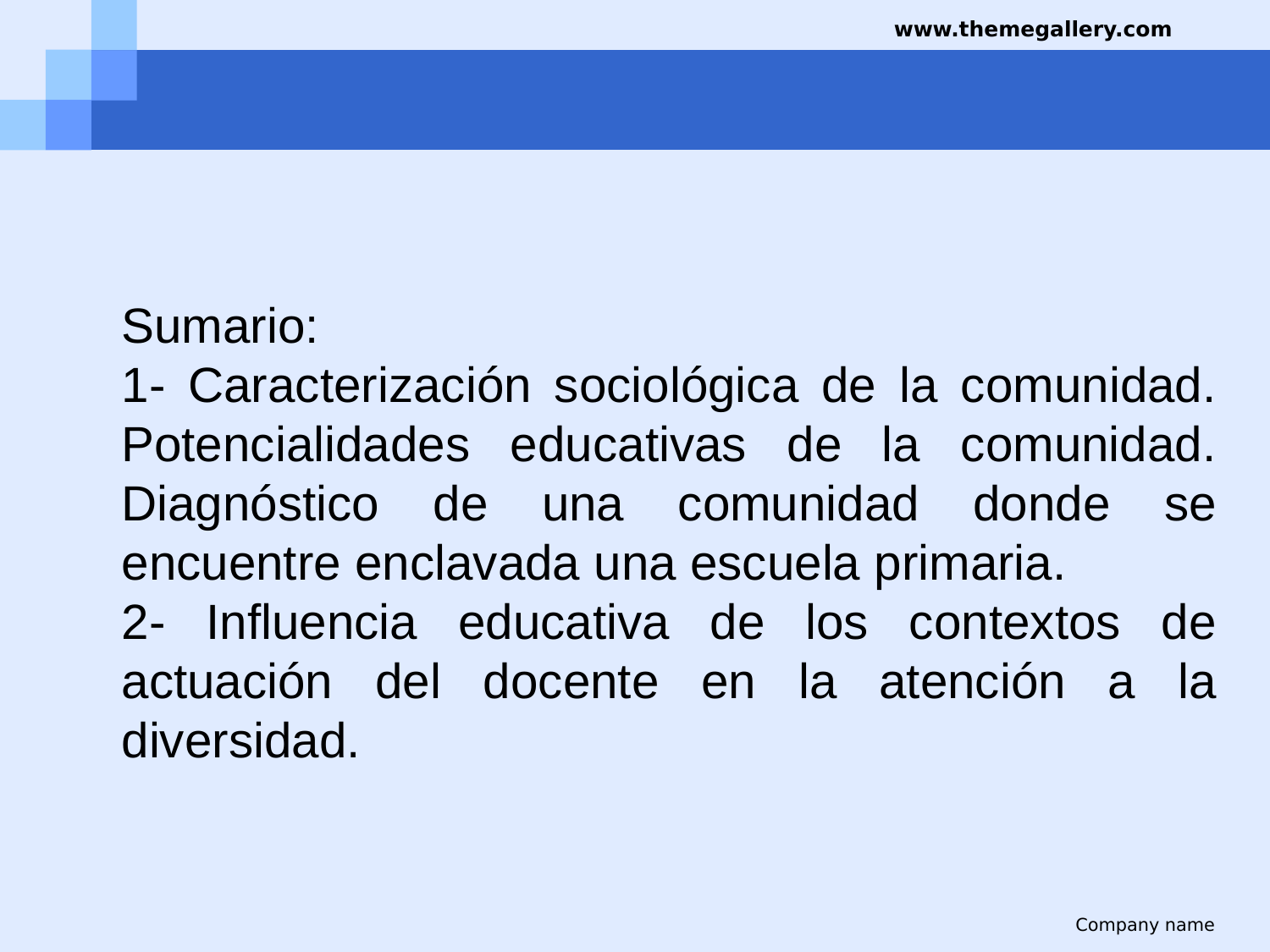

www.themegallery.com
Sumario:
1- Caracterización sociológica de la comunidad. Potencialidades educativas de la comunidad. Diagnóstico de una comunidad donde se encuentre enclavada una escuela primaria.
2- Influencia educativa de los contextos de actuación del docente en la atención a la diversidad.

Company name